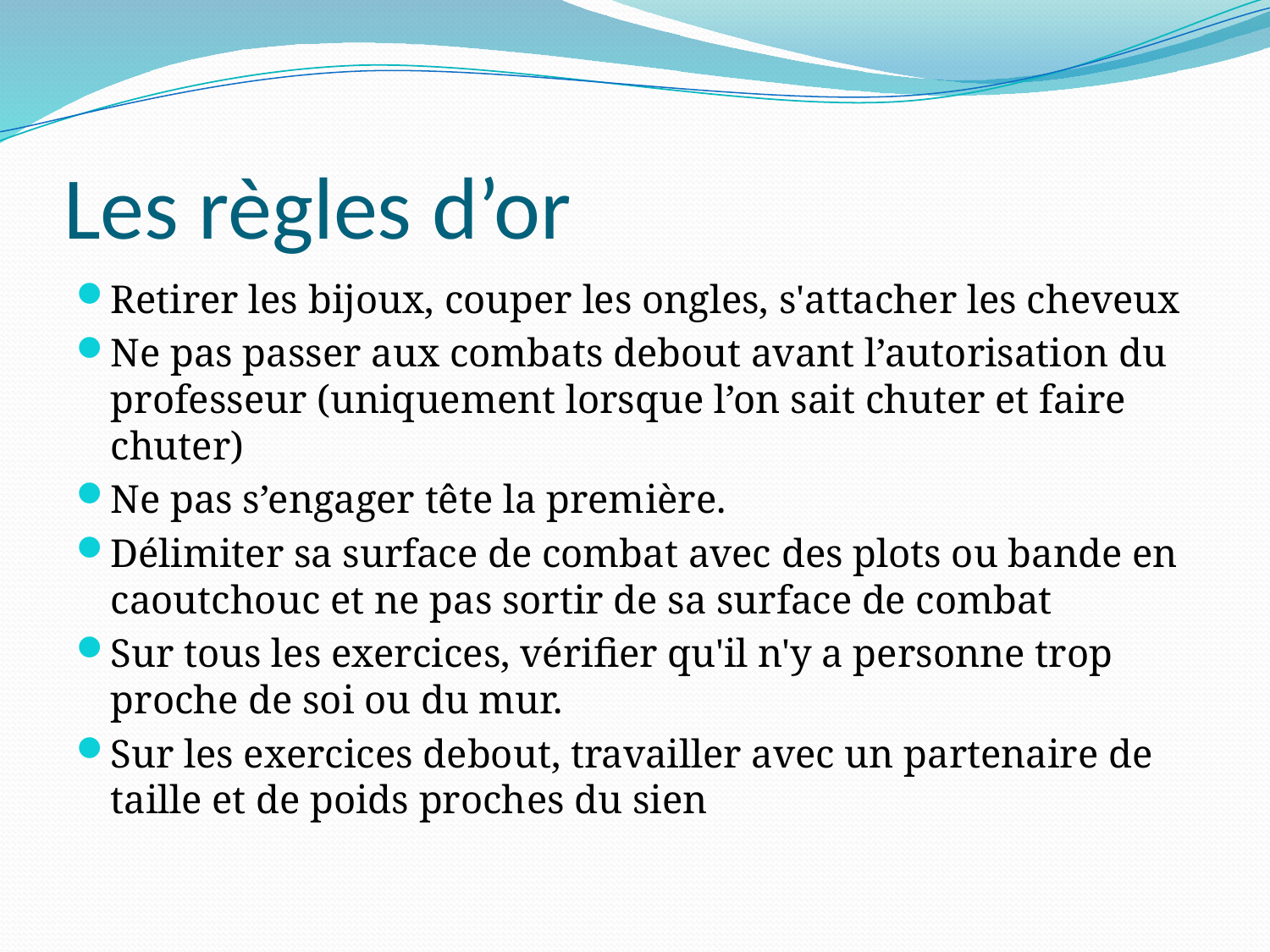

# Les règles d’or
Retirer les bijoux, couper les ongles, s'attacher les cheveux
Ne pas passer aux combats debout avant l’autorisation du professeur (uniquement lorsque l’on sait chuter et faire chuter)
Ne pas s’engager tête la première.
Délimiter sa surface de combat avec des plots ou bande en caoutchouc et ne pas sortir de sa surface de combat
Sur tous les exercices, vérifier qu'il n'y a personne trop proche de soi ou du mur.
Sur les exercices debout, travailler avec un partenaire de taille et de poids proches du sien